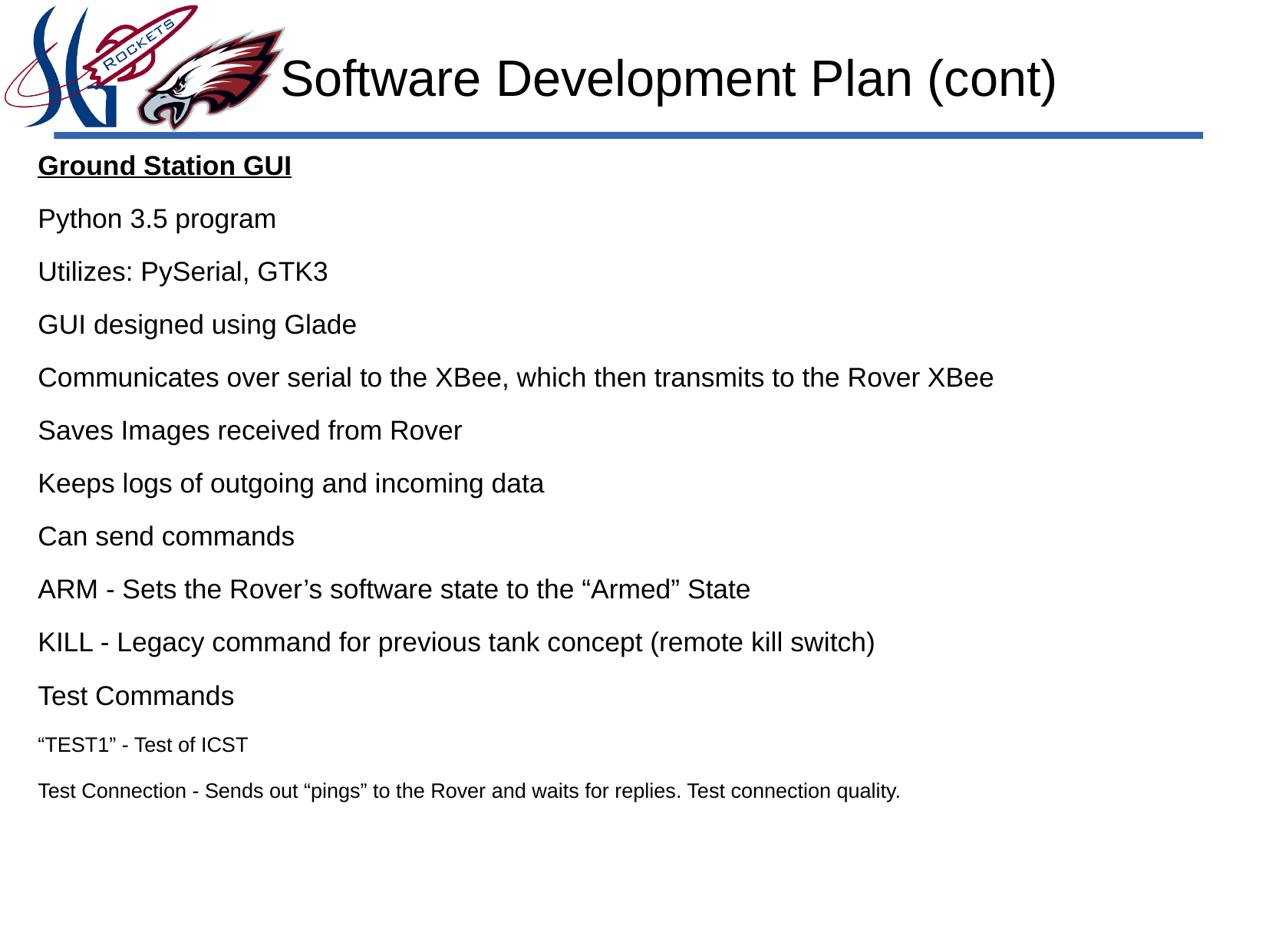

# Software Development Plan (cont)
Ground Station GUI
Python 3.5 program
Utilizes: PySerial, GTK3
GUI designed using Glade
Communicates over serial to the XBee, which then transmits to the Rover XBee
Saves Images received from Rover
Keeps logs of outgoing and incoming data
Can send commands
ARM - Sets the Rover’s software state to the “Armed” State
KILL - Legacy command for previous tank concept (remote kill switch)
Test Commands
“TEST1” - Test of ICST
Test Connection - Sends out “pings” to the Rover and waits for replies. Test connection quality.